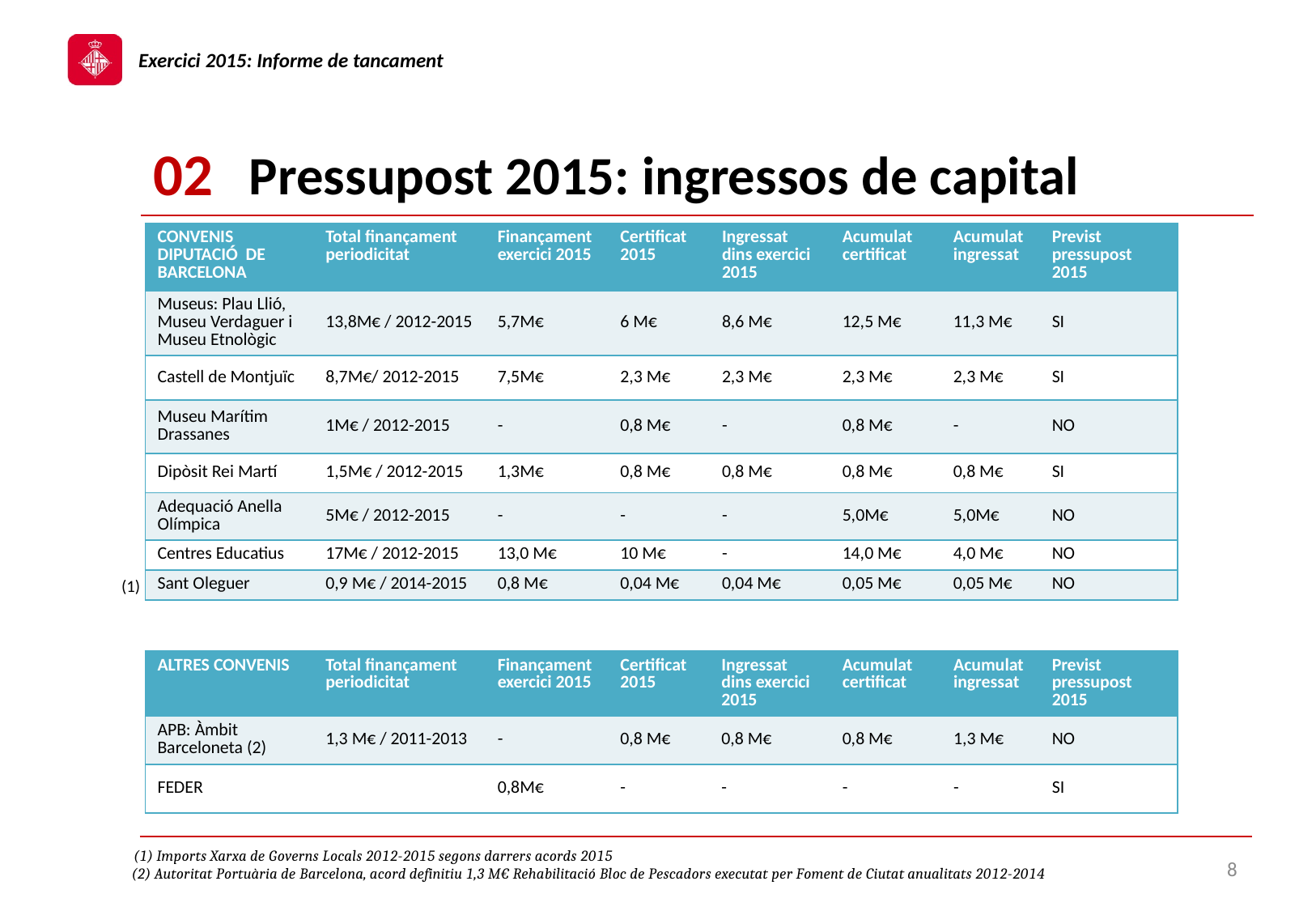

02
# Pressupost 2015: ingressos de capital
| CONVENIS DIPUTACIÓ DE BARCELONA | Total finançament periodicitat | Finançament exercici 2015 | Certificat 2015 | Ingressat dins exercici 2015 | Acumulat certificat | Acumulat ingressat | Previst pressupost 2015 |
| --- | --- | --- | --- | --- | --- | --- | --- |
| Museus: Plau Llió, Museu Verdaguer i Museu Etnològic | 13,8M€ / 2012-2015 | 5,7M€ | 6 M€ | 8,6 M€ | 12,5 M€ | 11,3 M€ | SI |
| Castell de Montjuïc | 8,7M€/ 2012-2015 | 7,5M€ | 2,3 M€ | 2,3 M€ | 2,3 M€ | 2,3 M€ | SI |
| Museu Marítim Drassanes | 1M€ / 2012-2015 | - | 0,8 M€ | - | 0,8 M€ | - | NO |
| Dipòsit Rei Martí | 1,5M€ / 2012-2015 | 1,3M€ | 0,8 M€ | 0,8 M€ | 0,8 M€ | 0,8 M€ | SI |
| Adequació Anella Olímpica | 5M€ / 2012-2015 | - | - | - | 5,0M€ | 5,0M€ | NO |
| Centres Educatius | 17M€ / 2012-2015 | 13,0 M€ | 10 M€ | - | 14,0 M€ | 4,0 M€ | NO |
| Sant Oleguer | 0,9 M€ / 2014-2015 | 0,8 M€ | 0,04 M€ | 0,04 M€ | 0,05 M€ | 0,05 M€ | NO |
(1)
| ALTRES CONVENIS | Total finançament periodicitat | Finançament exercici 2015 | Certificat 2015 | Ingressat dins exercici 2015 | Acumulat certificat | Acumulat ingressat | Previst pressupost 2015 |
| --- | --- | --- | --- | --- | --- | --- | --- |
| APB: Àmbit Barceloneta (2) | 1,3 M€ / 2011-2013 | - | 0,8 M€ | 0,8 M€ | 0,8 M€ | 1,3 M€ | NO |
| FEDER |  | 0,8M€ | - | - | - | - | SI |
(1) Imports Xarxa de Governs Locals 2012-2015 segons darrers acords 2015
8
(2) Autoritat Portuària de Barcelona, acord definitiu 1,3 M€ Rehabilitació Bloc de Pescadors executat per Foment de Ciutat anualitats 2012-2014